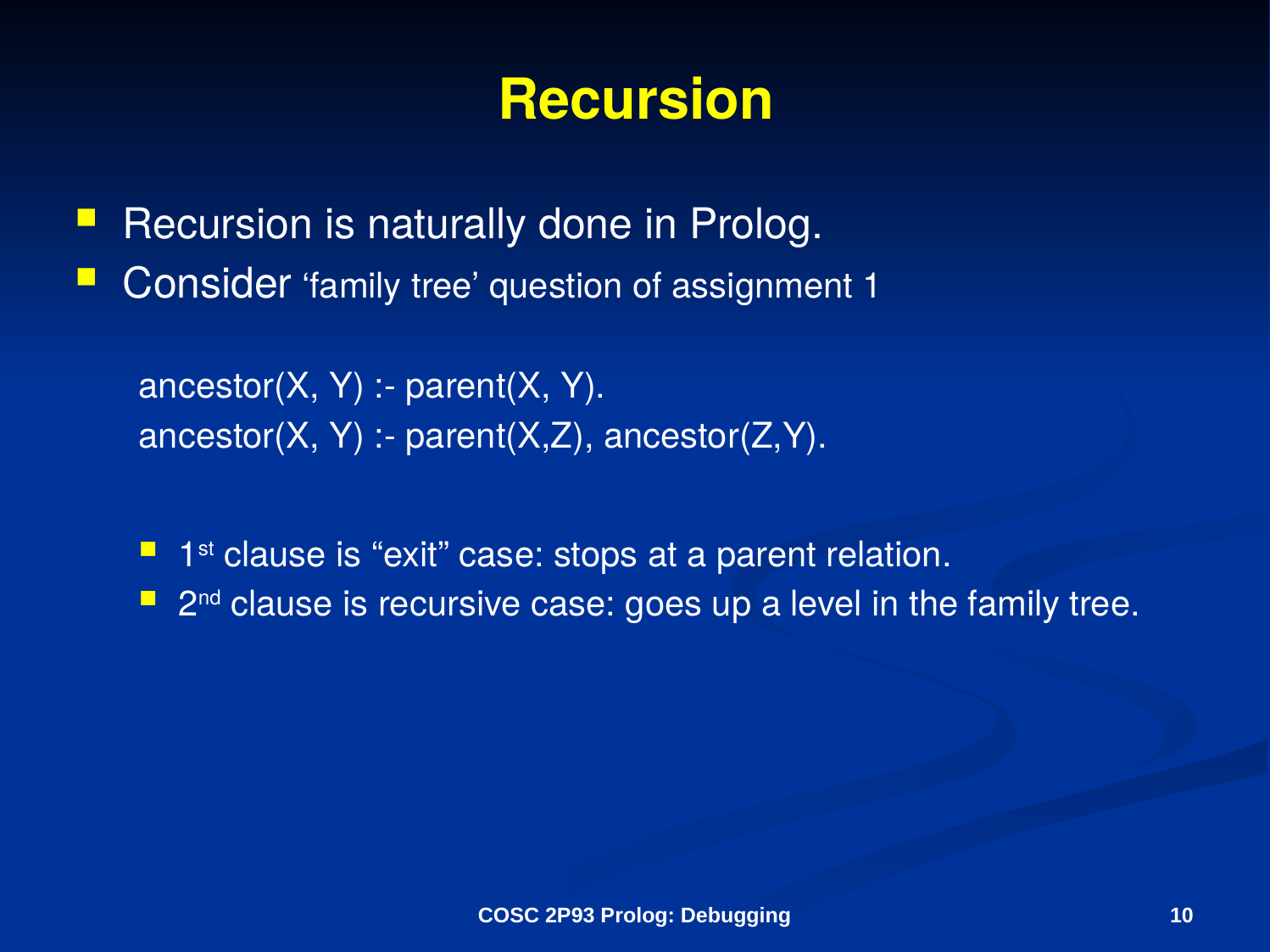

# Recursion
Recursion is naturally done in Prolog.
Consider ‘family tree’ question of assignment 1

ancestor(X, Y) :- parent(X, Y).
ancestor(X, Y) :- parent(X,Z), ancestor(Z,Y).

1st clause is “exit” case: stops at a parent relation.
2nd clause is recursive case: goes up a level in the family tree.
COSC 2P93 Prolog: Debugging
10